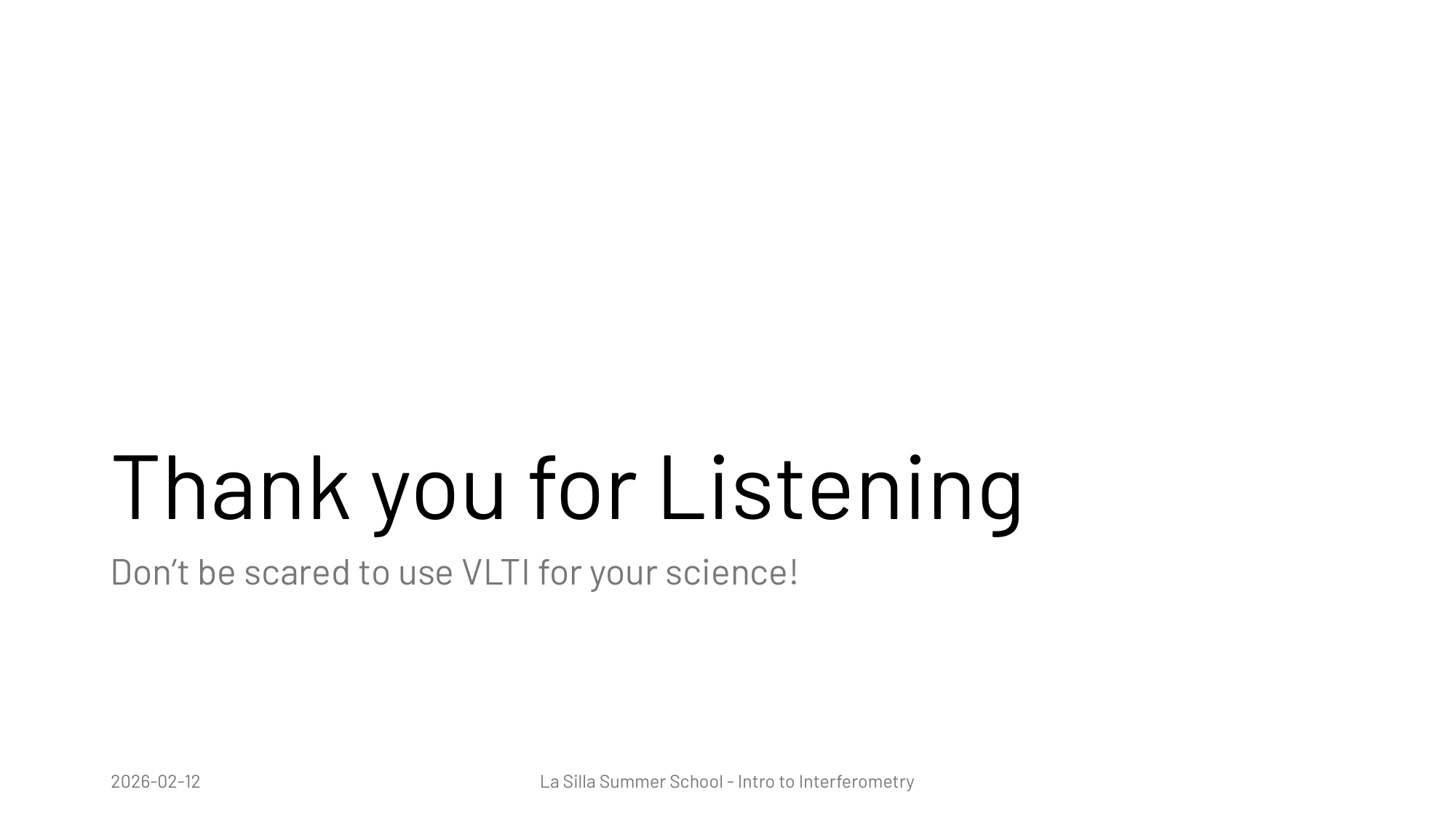

# Thank you for Listening
Don’t be scared to use VLTI for your science!
2026-02-12
La Silla Summer School - Intro to Interferometry